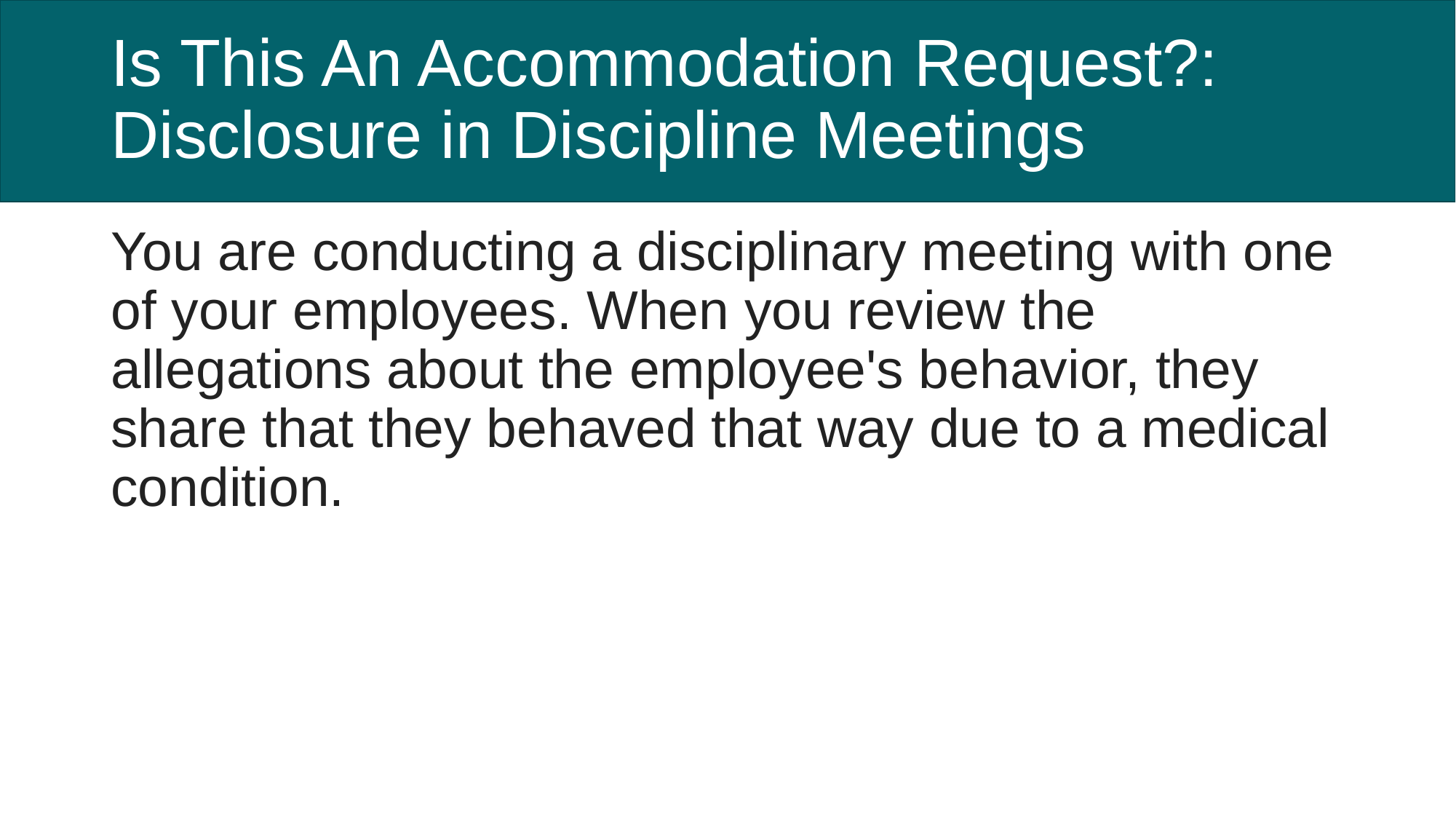

# Is This An Accommodation Request?: Disclosure in Discipline Meetings
You are conducting a disciplinary meeting with one of your employees. When you review the allegations about the employee's behavior, they share that they behaved that way due to a medical condition.